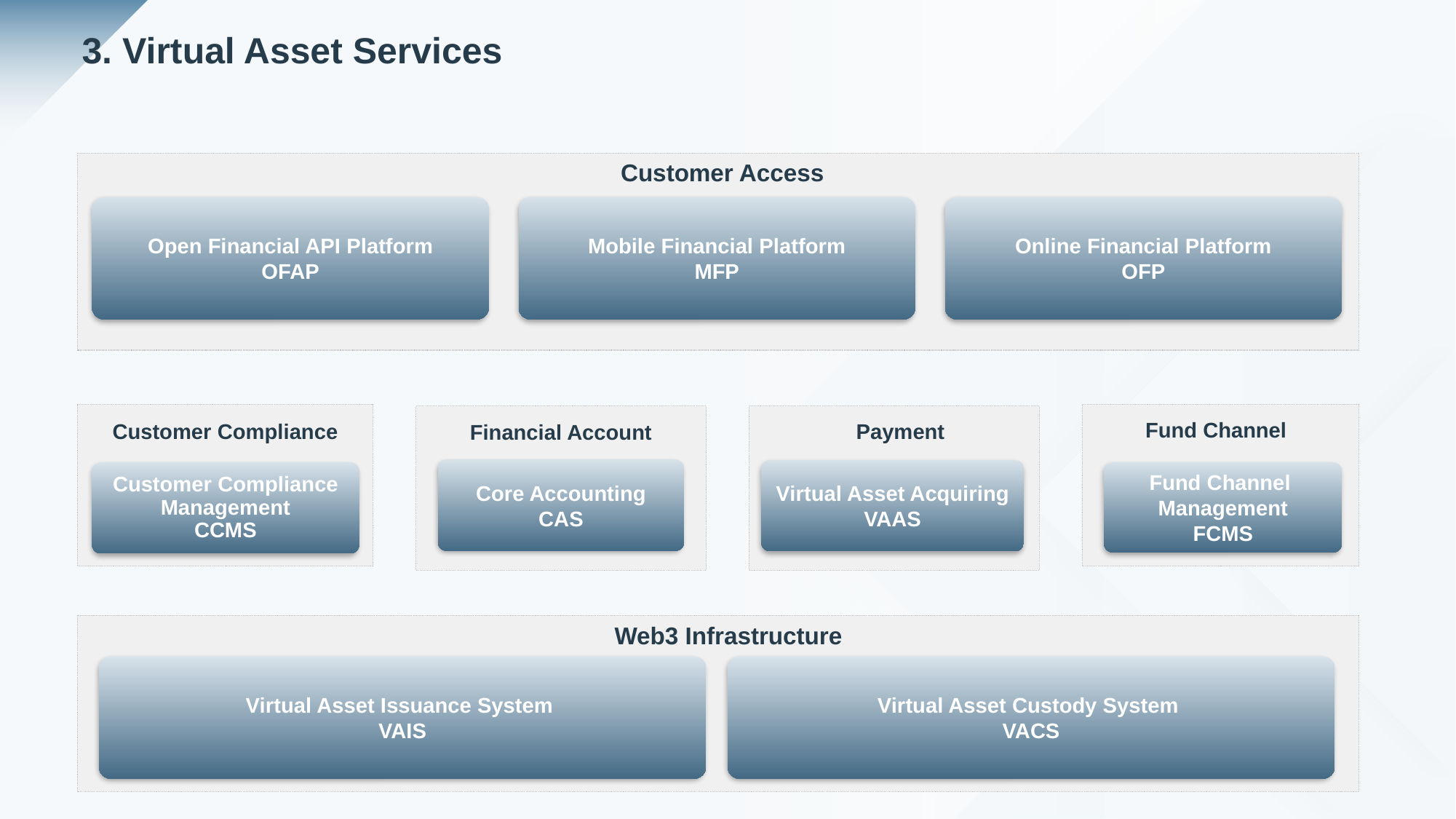

3. Virtual Asset Services
Customer Access

Open Financial API Platform
OFAP
Mobile Financial Platform
MFP
Online Financial Platform
OFP

Fund Channel
Payment
Customer Compliance
Financial Account
Core Accounting
CAS
Virtual Asset Acquiring
VAAS
Customer Compliance Management
CCMS
Fund Channel
Management
FCMS
Web3 Infrastructure

Virtual Asset Issuance System
VAIS
Virtual Asset Custody System
VACS